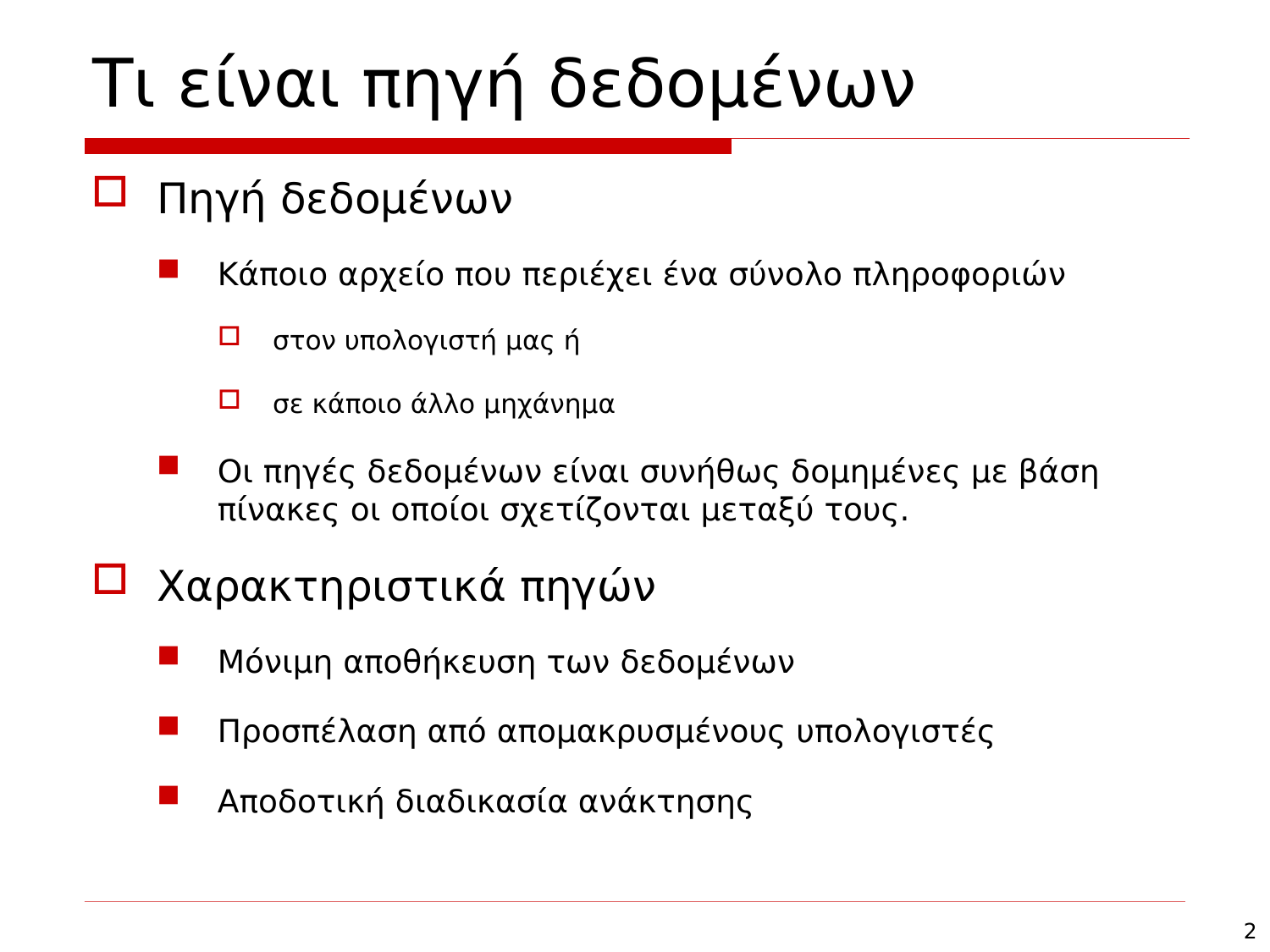

# Τι είναι πηγή δεδομένων
Πηγή δεδομένων
Κάποιο αρχείο που περιέχει ένα σύνολο πληροφοριών
στον υπολογιστή μας ή
σε κάποιο άλλο μηχάνημα
Οι πηγές δεδομένων είναι συνήθως δομημένες με βάση πίνακες οι οποίοι σχετίζονται μεταξύ τους.
Χαρακτηριστικά πηγών
Μόνιμη αποθήκευση των δεδομένων
Προσπέλαση από απομακρυσμένους υπολογιστές
Αποδοτική διαδικασία ανάκτησης

2